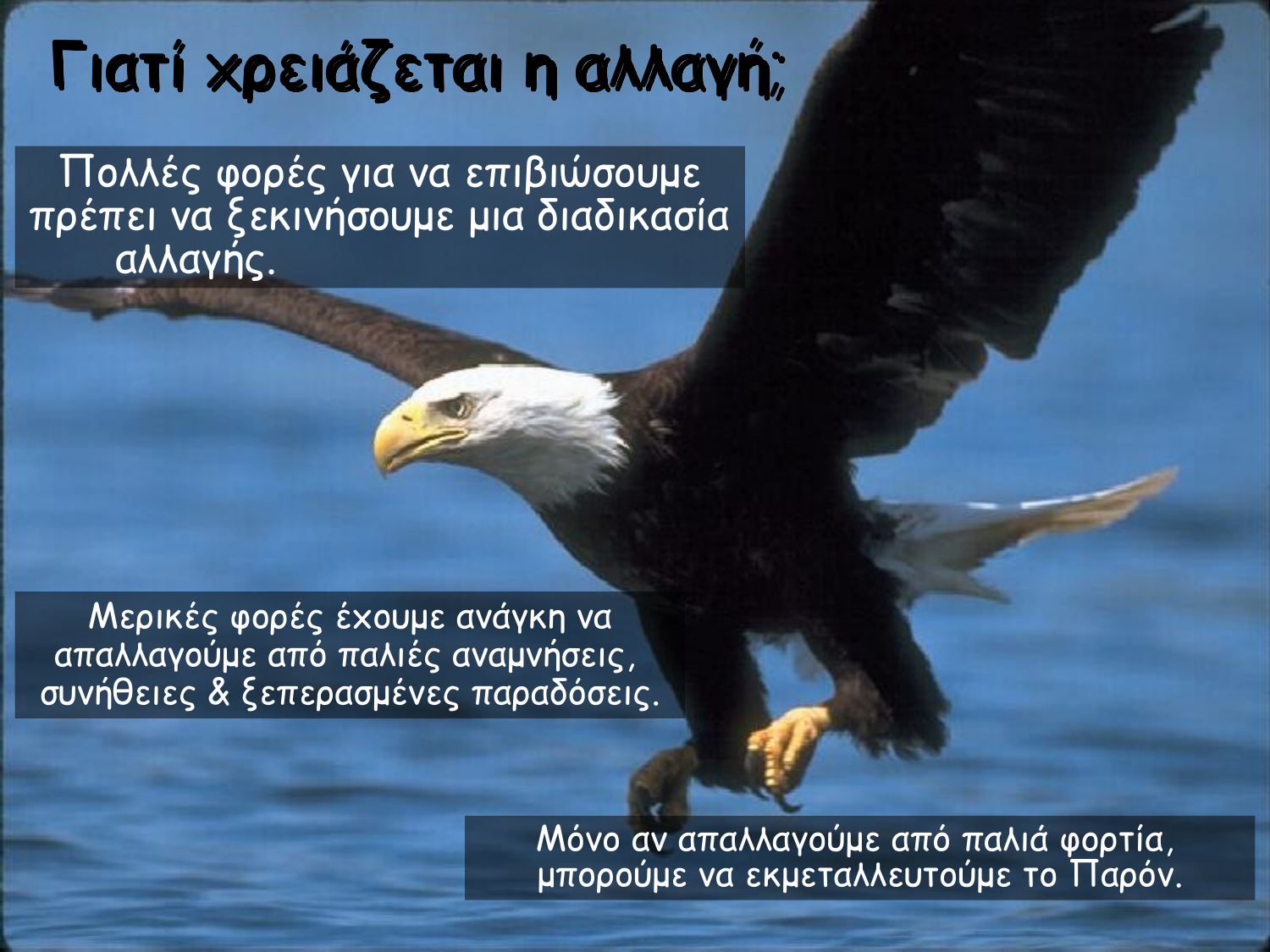

Γιατί χρειάζεται η αλλαγή;
Πολλές φορές για να επιβιώσουμε πρέπει να ξεκινήσουμε μια διαδικασία αλλαγής.
Μερικές φορές έχουμε ανάγκη να απαλλαγούμε από παλιές αναμνήσεις,
συνήθειες & ξεπερασμένες παραδόσεις.
Μόνο αν απαλλαγούμε από παλιά φορτία,
μπορούμε να εκμεταλλευτούμε το Παρόν.